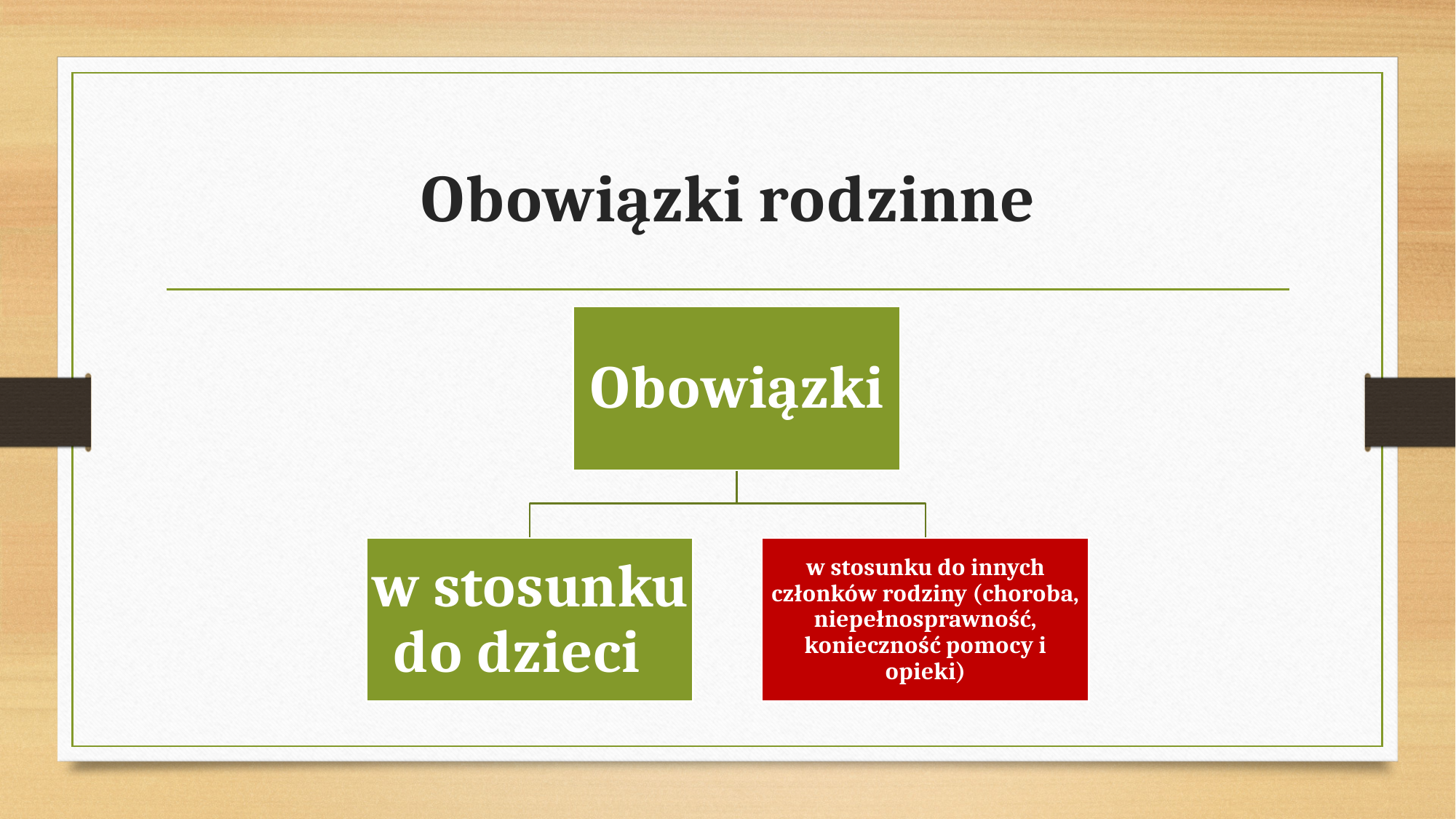

# Obowiązki rodzinne
Obowiązki
w stosunku do dzieci
w stosunku do innych członków rodziny (choroba, niepełnosprawność, konieczność pomocy i opieki)